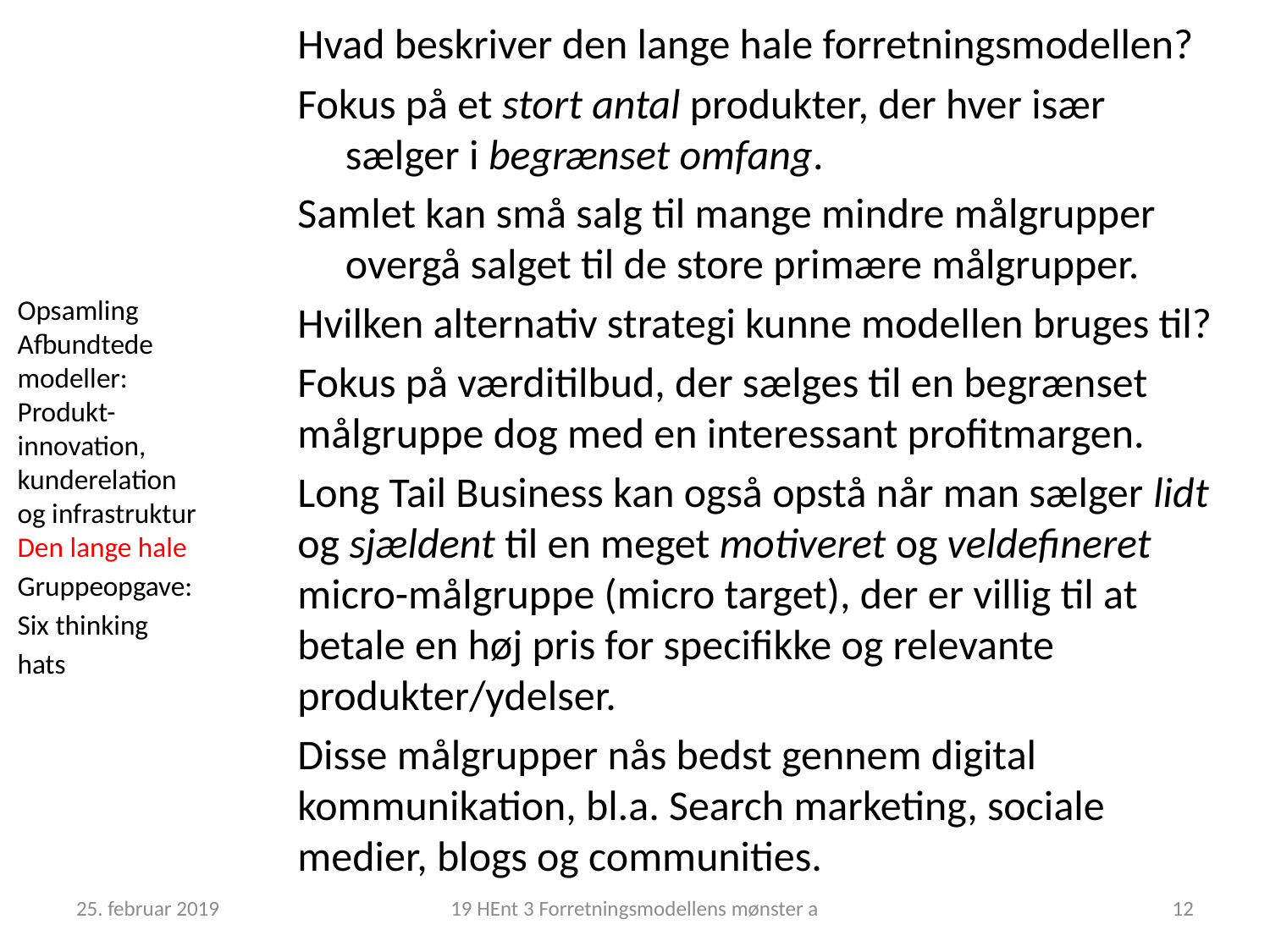

Hvad beskriver den lange hale forretningsmodellen?
Fokus på et stort antal produkter, der hver især sælger i begrænset omfang.
Samlet kan små salg til mange mindre målgrupper overgå salget til de store primære målgrupper.
Hvilken alternativ strategi kunne modellen bruges til?
Fokus på værditilbud, der sælges til en begrænset målgruppe dog med en interessant profitmargen.
Long Tail Business kan også opstå når man sælger lidt og sjældent til en meget motiveret og veldefineret micro-målgruppe (micro target), der er villig til at betale en høj pris for specifikke og relevante produkter/ydelser.
Disse målgrupper nås bedst gennem digital kommunikation, bl.a. Search marketing, sociale medier, blogs og communities.
Opsamling
Afbundtede modeller:
Produkt-innovation, kunderelation og infrastruktur
Den lange hale
Gruppeopgave: Six thinking hats
25. februar 2019
19 HEnt 3 Forretningsmodellens mønster a
12